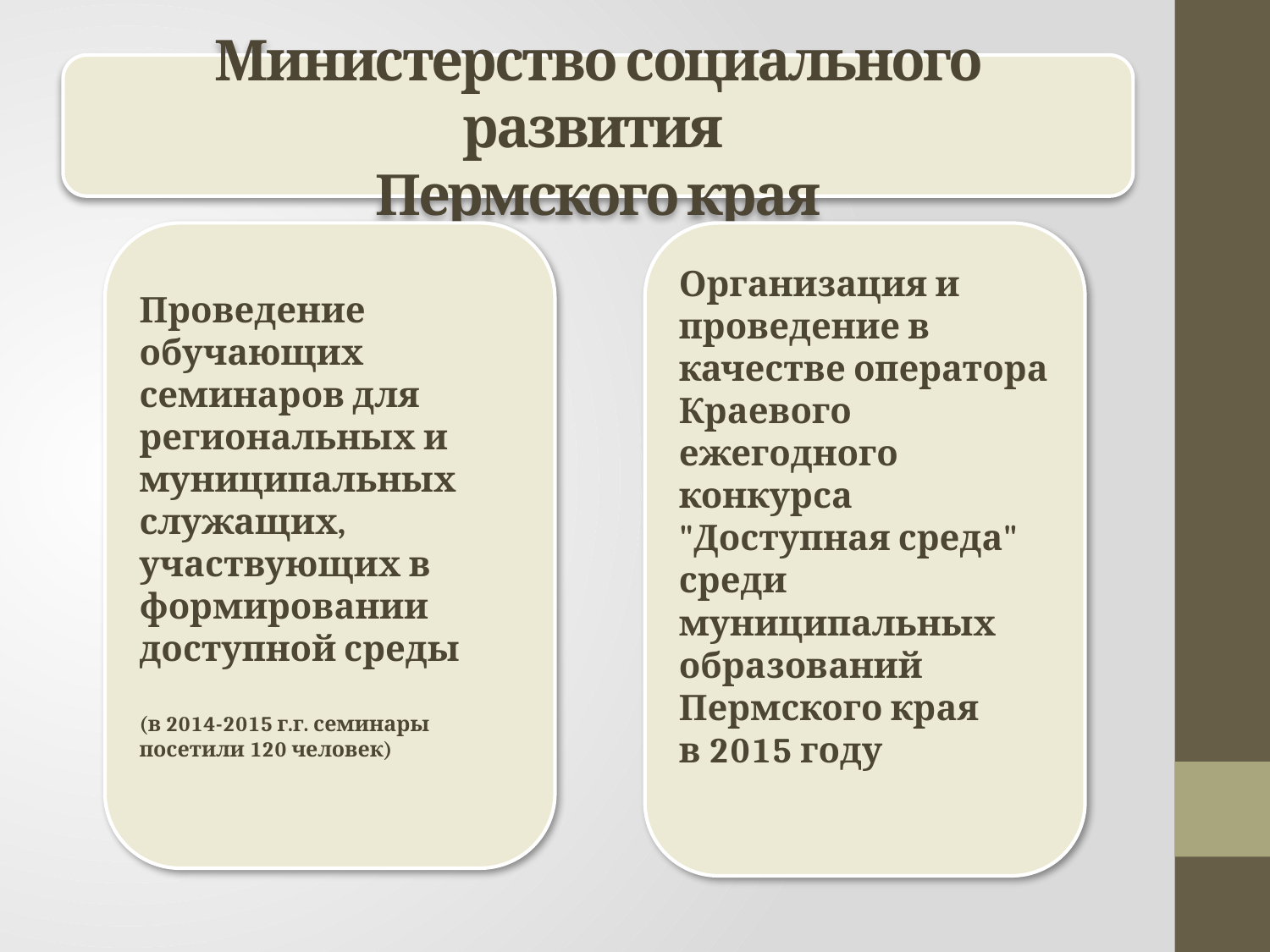

Министерство социального развития
Пермского края

Проведение обучающих семинаров для региональных и муниципальных служащих, участвующих в формировании доступной среды

(в 2014-2015 г.г. семинары посетили 120 человек)

Организация и  проведение в качестве оператора
Краевого ежегодного конкурса "Доступная среда" среди муниципальных образований Пермского края
в 2015 году